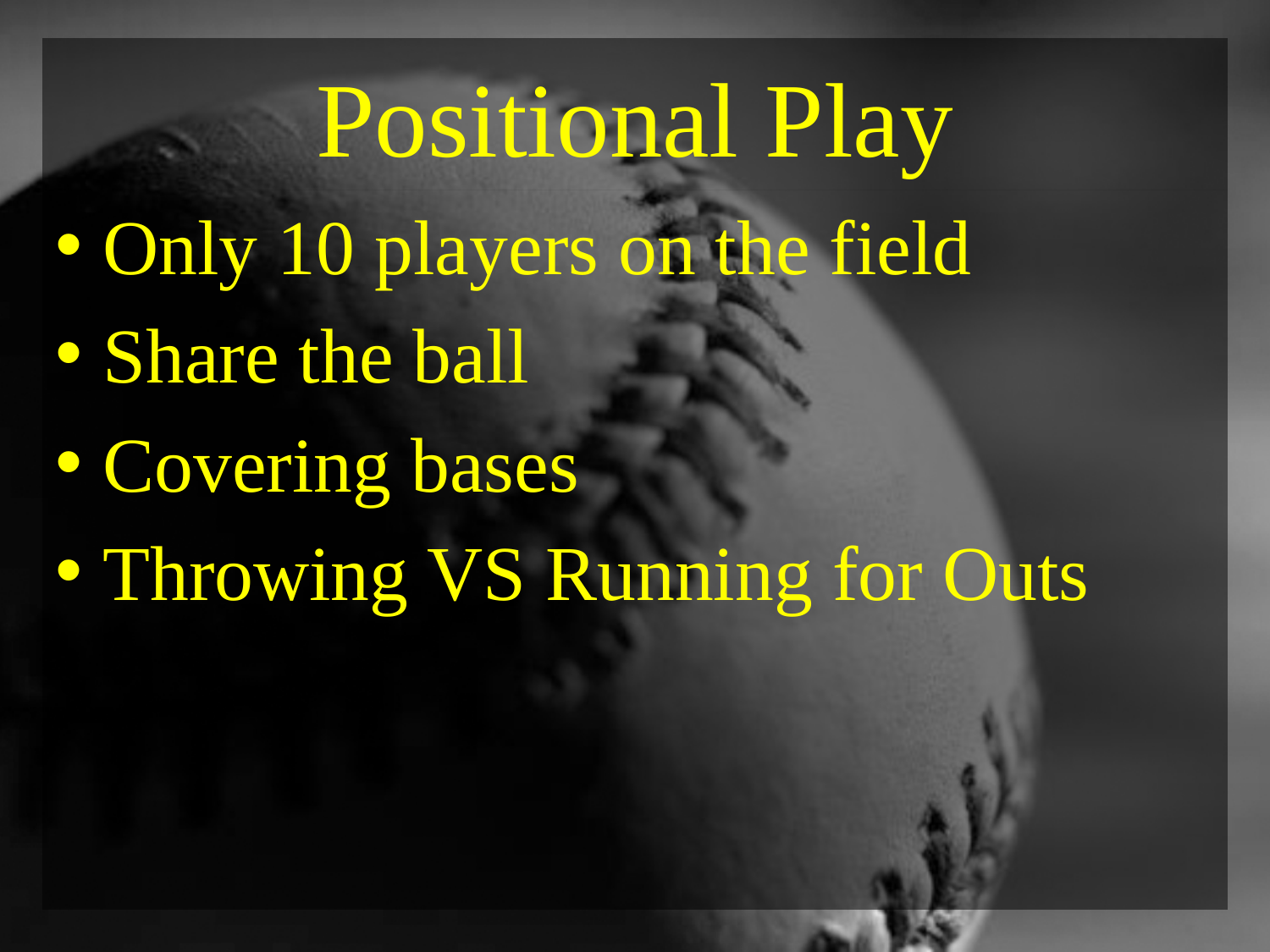

# Positional Play
Only 10 players on the field
Share the ball
Covering bases
Throwing VS Running for Outs